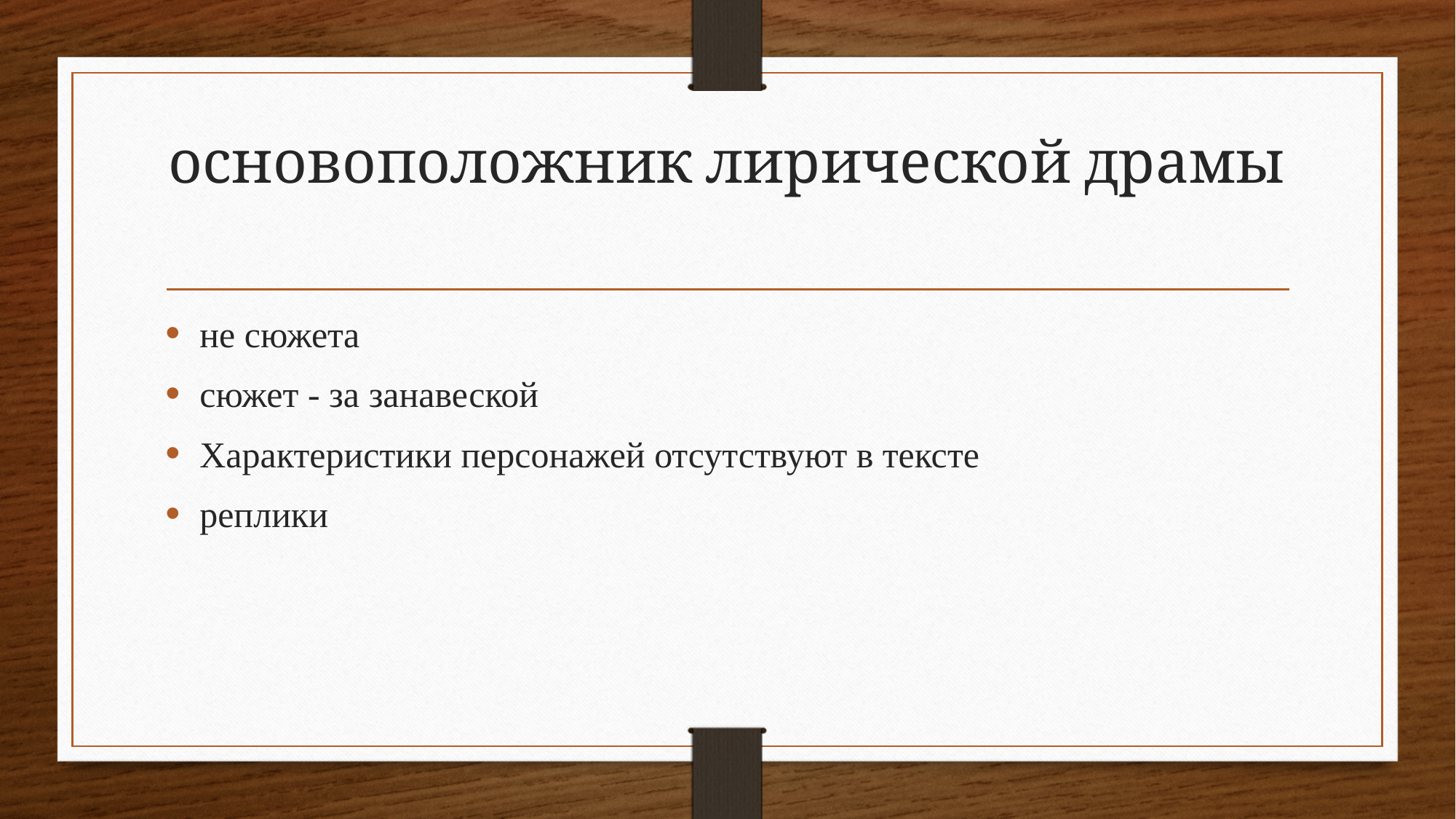

# основоположник лирической драмы
не сюжетa
сюжет - за занавеской
Характеристики персонажей отсутствуют в тексте
реплики